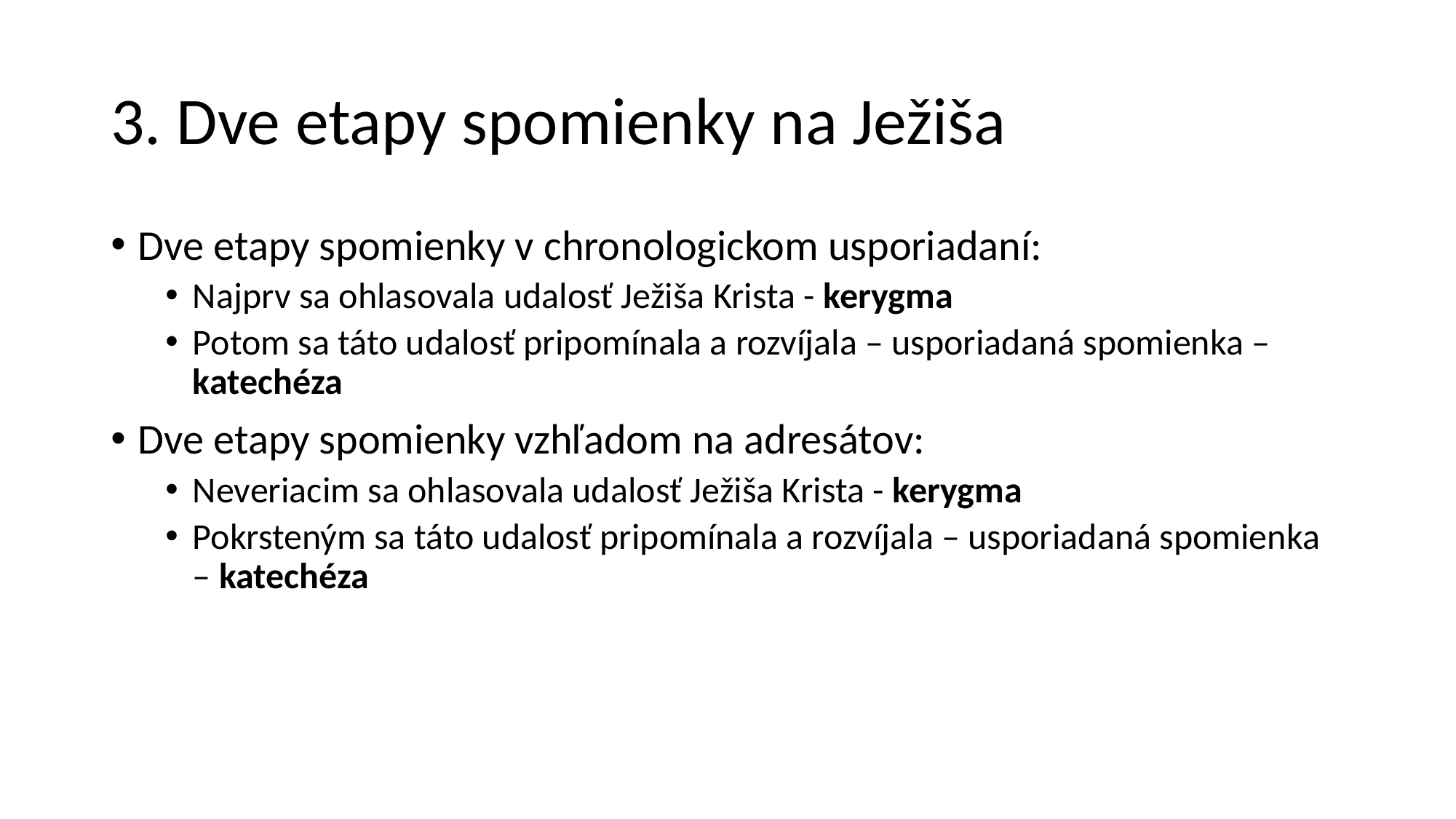

# 3. Dve etapy spomienky na Ježiša
Dve etapy spomienky v chronologickom usporiadaní:
Najprv sa ohlasovala udalosť Ježiša Krista - kerygma
Potom sa táto udalosť pripomínala a rozvíjala – usporiadaná spomienka – katechéza
Dve etapy spomienky vzhľadom na adresátov:
Neveriacim sa ohlasovala udalosť Ježiša Krista - kerygma
Pokrsteným sa táto udalosť pripomínala a rozvíjala – usporiadaná spomienka – katechéza